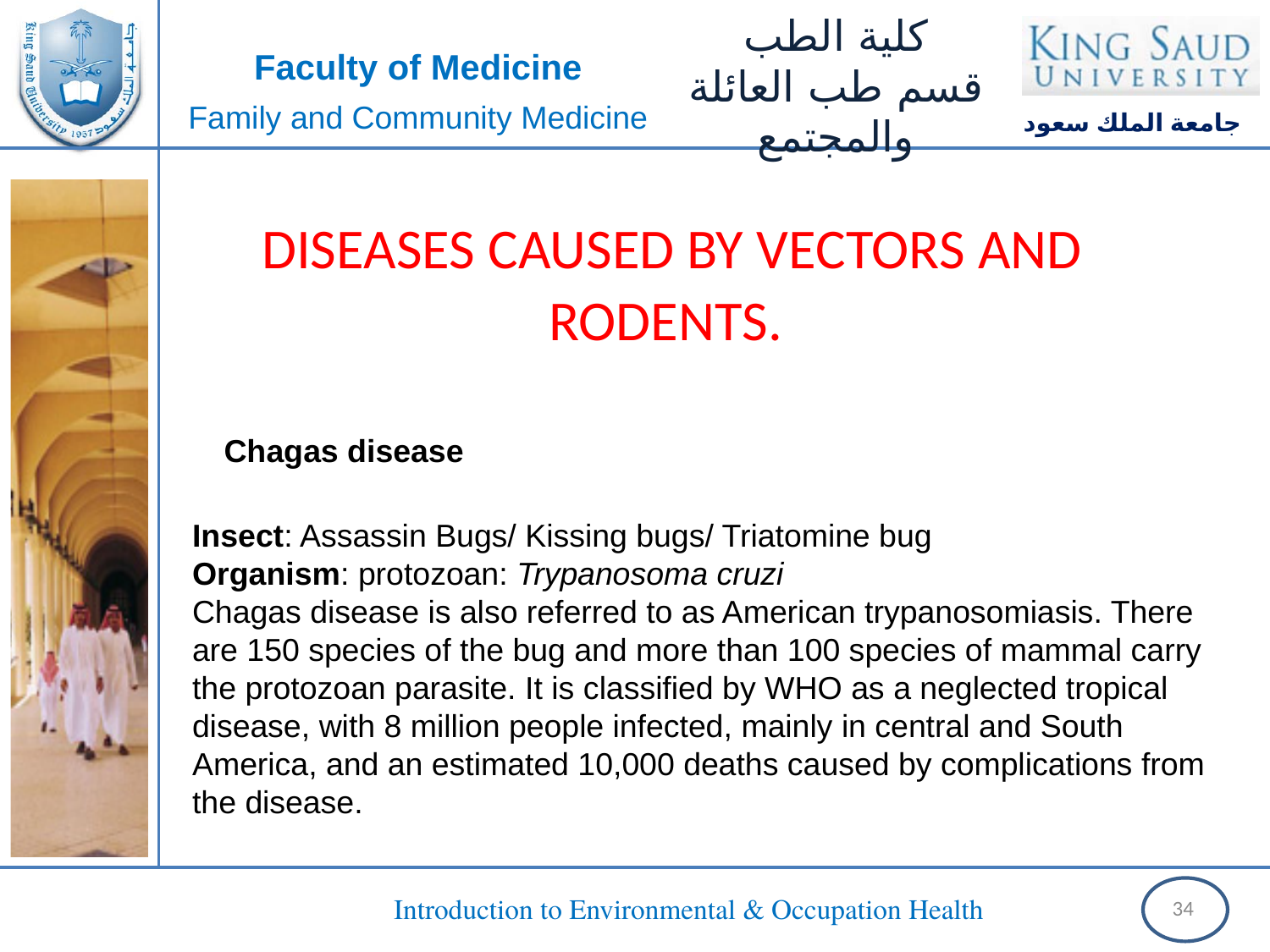

DISEASES CAUSED BY VECTORS AND RODENTS.
 Chagas disease
Insect: Assassin Bugs/ Kissing bugs/ Triatomine bug
Organism: protozoan: Trypanosoma cruzi
Chagas disease is also referred to as American trypanosomiasis. There are 150 species of the bug and more than 100 species of mammal carry the protozoan parasite. It is classified by WHO as a neglected tropical disease, with 8 million people infected, mainly in central and South America, and an estimated 10,000 deaths caused by complications from the disease.
34